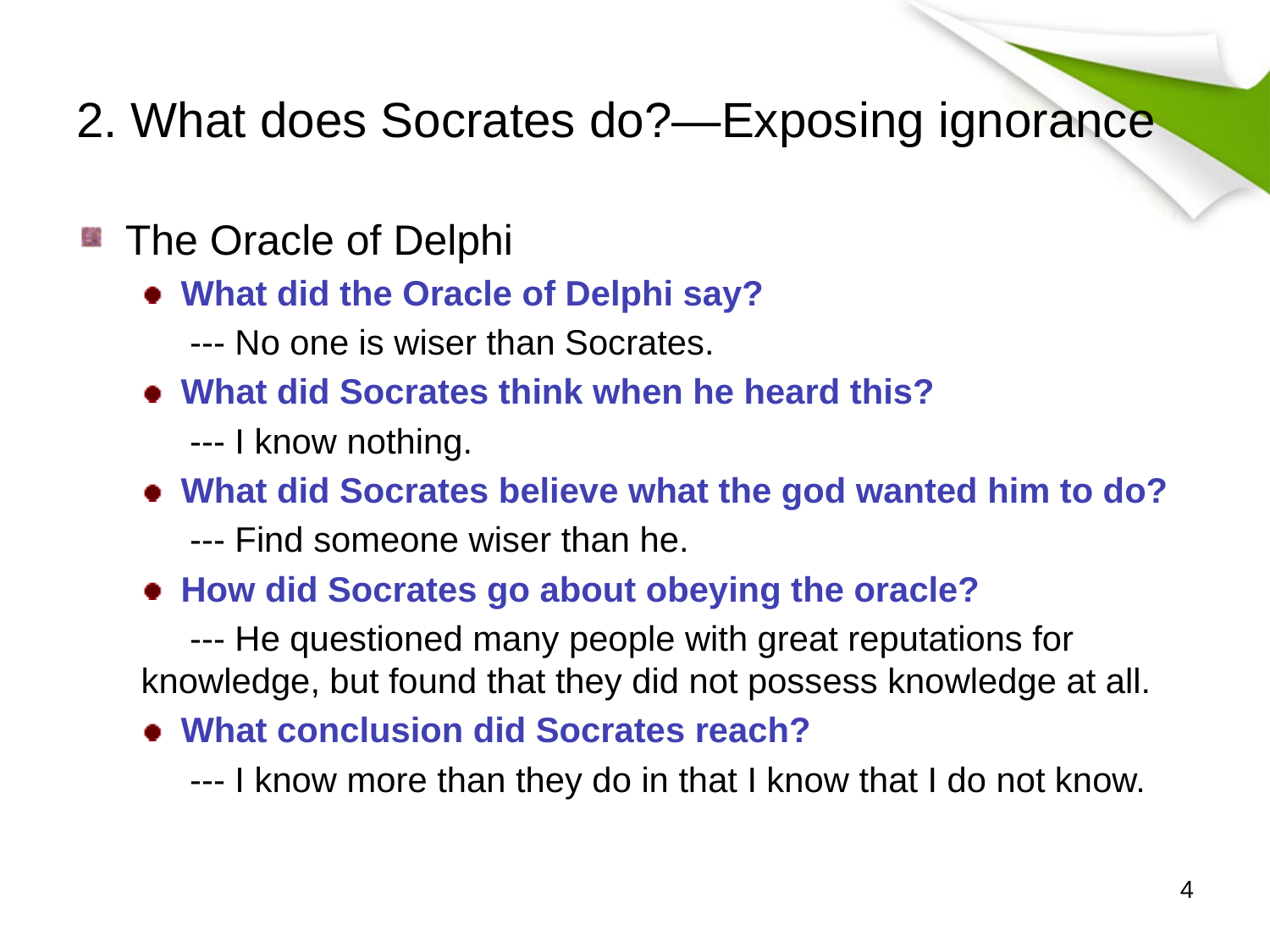

# 2. What does Socrates do?—Exposing ignorance
The Oracle of Delphi
What did the Oracle of Delphi say?
     --- No one is wiser than Socrates.
What did Socrates think when he heard this?
     --- I know nothing.
What did Socrates believe what the god wanted him to do?
     --- Find someone wiser than he.
How did Socrates go about obeying the oracle?
     --- He questioned many people with great reputations for knowledge, but found that they did not possess knowledge at all.
What conclusion did Socrates reach?
     --- I know more than they do in that I know that I do not know.
4